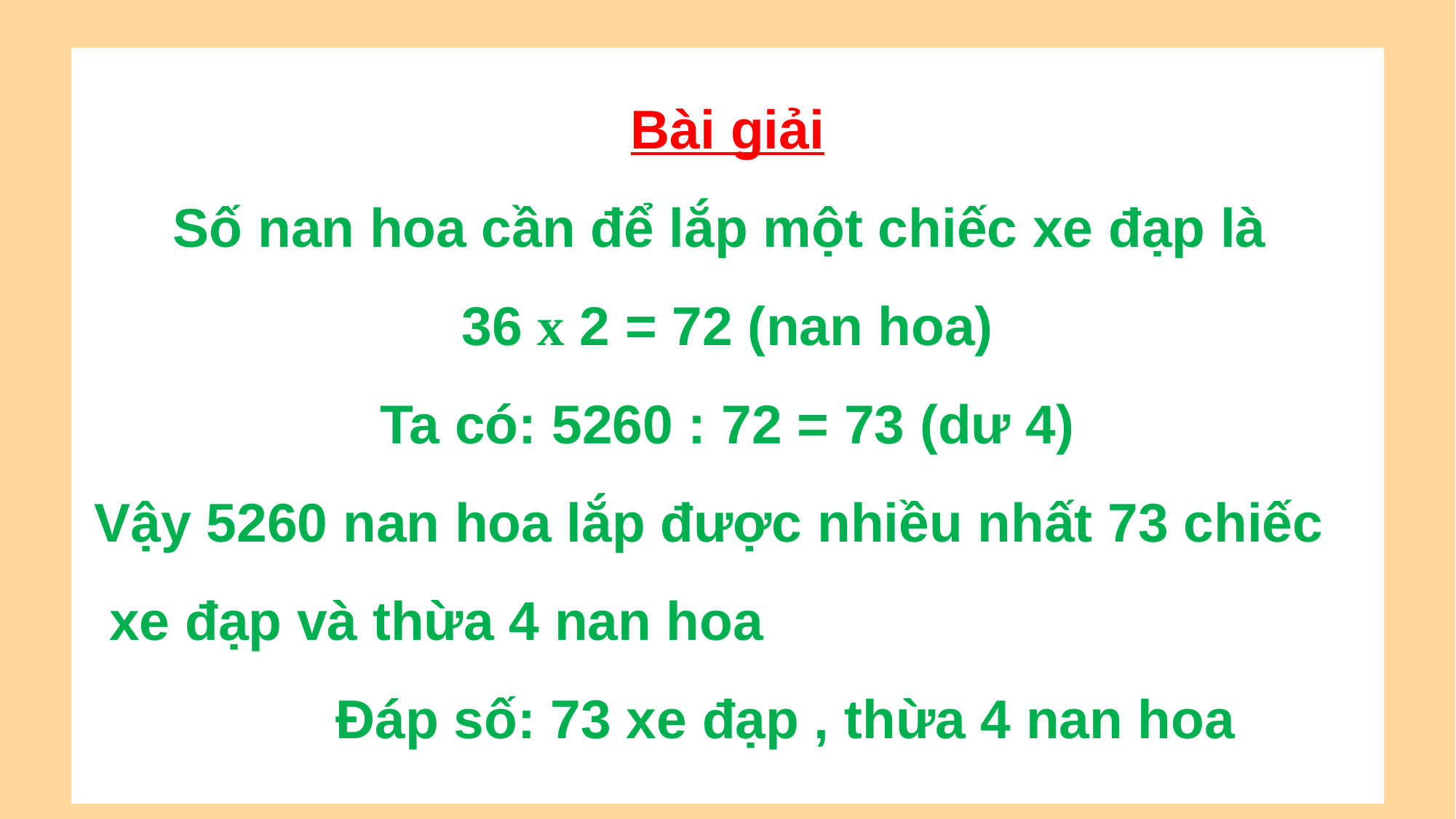

Bài giải
Số nan hoa cần để lắp một chiếc xe đạp là
36 x 2 = 72 (nan hoa)
Ta có: 5260 : 72 = 73 (dư 4)
  Vậy 5260 nan hoa lắp được nhiều nhất 73 chiếc
   xe đạp và thừa 4 nan hoa
                  Đáp số: 73 xe đạp , thừa 4 nan hoa